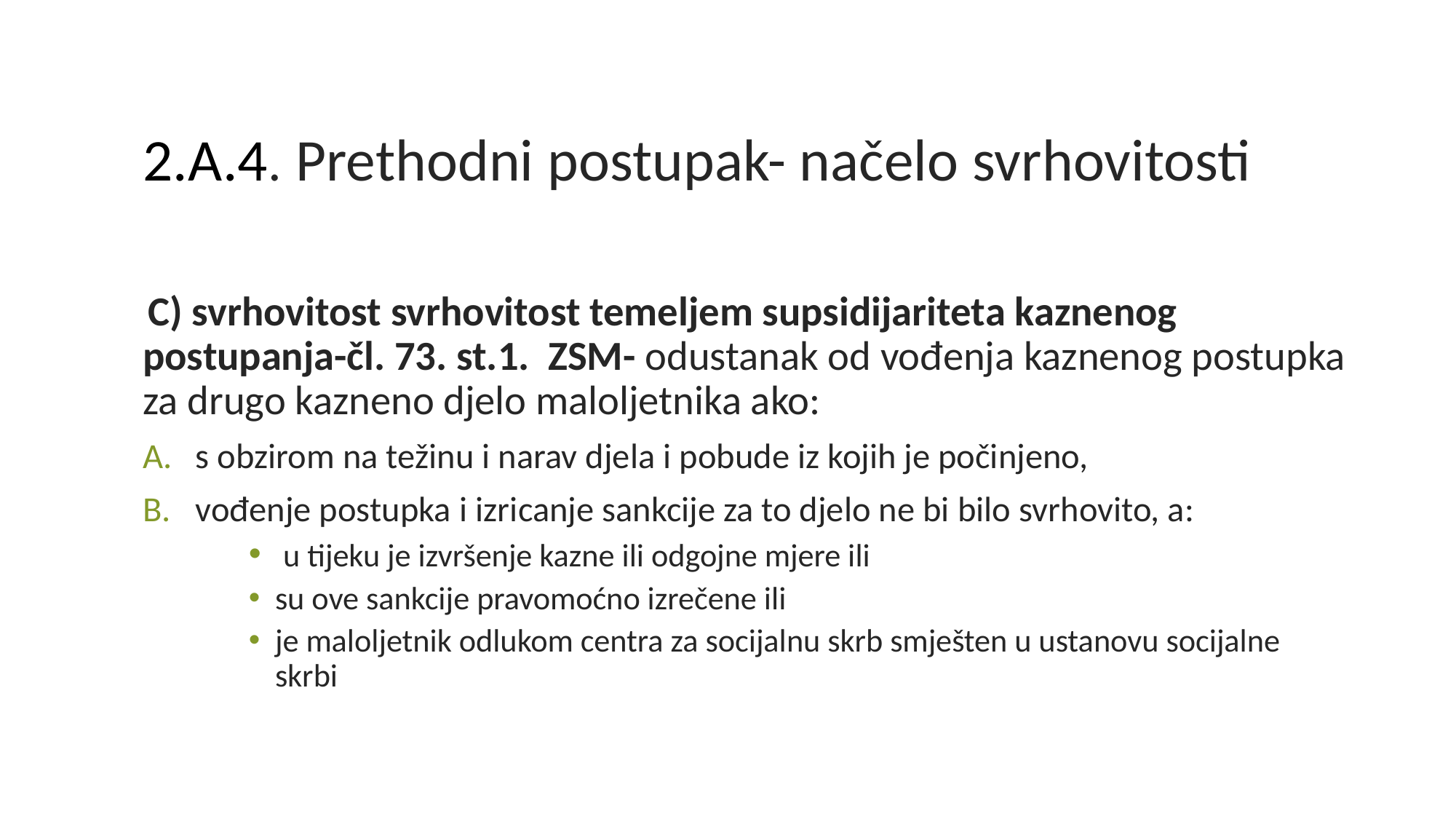

# 2.A.4. Prethodni postupak- načelo svrhovitosti
 C) svrhovitost svrhovitost temeljem supsidijariteta kaznenog postupanja-čl. 73. st.1.  ZSM- odustanak od vođenja kaznenog postupka za drugo kazneno djelo maloljetnika ako:
s obzirom na težinu i narav djela i pobude iz kojih je počinjeno,
vođenje postupka i izricanje sankcije za to djelo ne bi bilo svrhovito, a:
 u tijeku je izvršenje kazne ili odgojne mjere ili
su ove sankcije pravomoćno izrečene ili
je maloljetnik odlukom centra za socijalnu skrb smješten u ustanovu socijalne skrbi